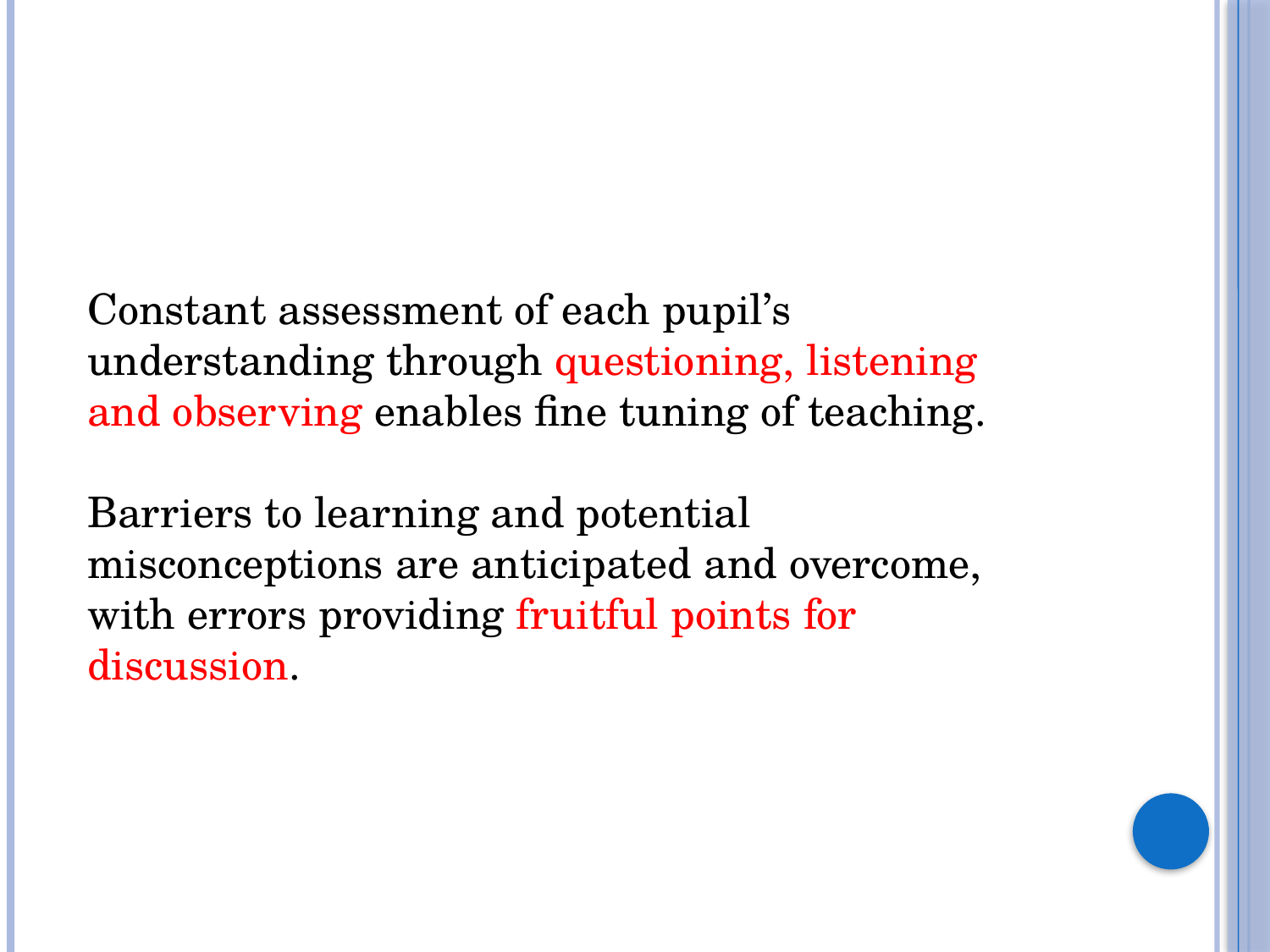

Constant assessment of each pupil’s understanding through questioning, listening and observing enables fine tuning of teaching.

Barriers to learning and potential misconceptions are anticipated and overcome, with errors providing fruitful points for discussion.